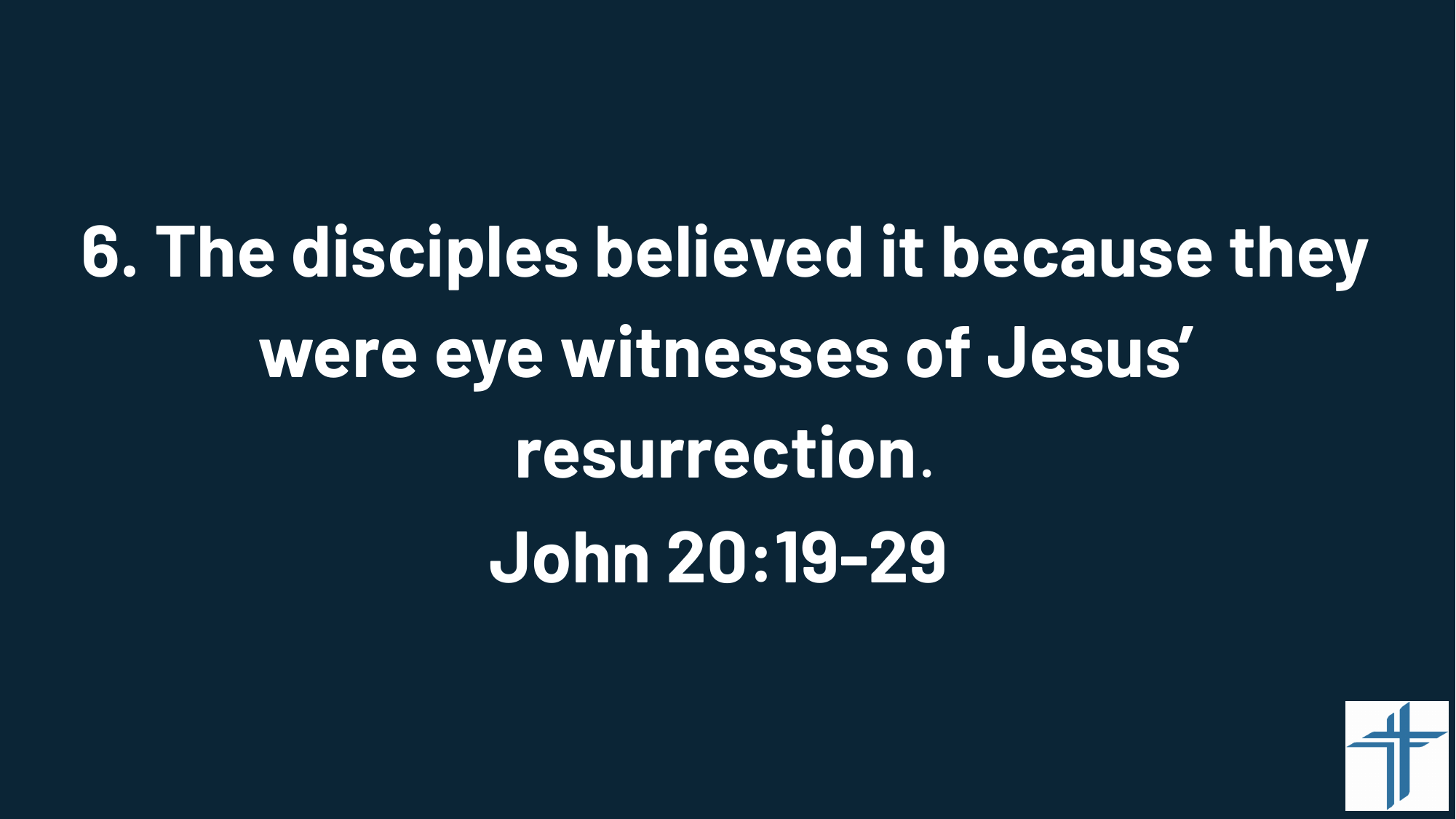

#
6. The disciples believed it because they were eye witnesses of Jesus’ resurrection.
John 20:19-29